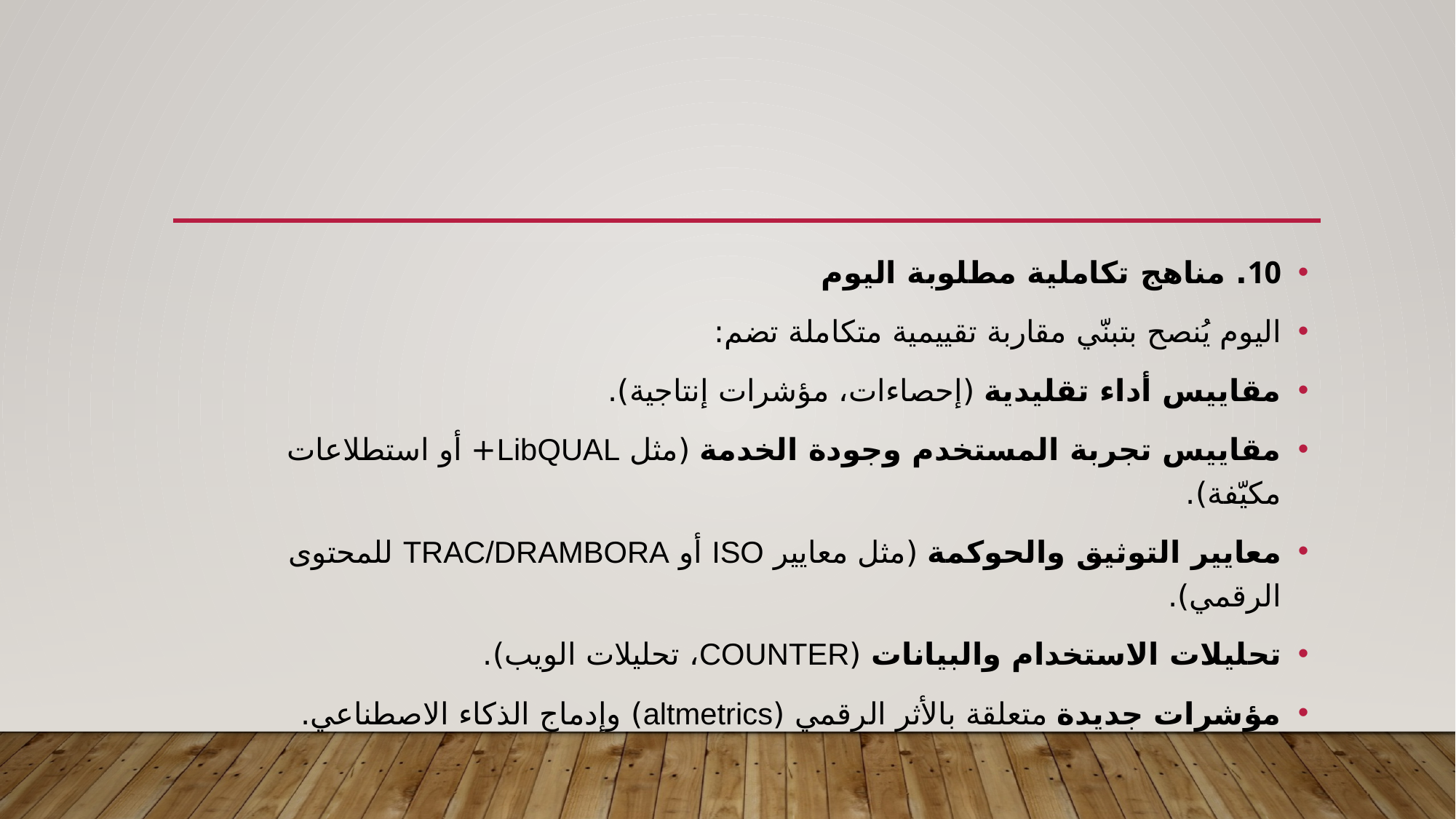

10. مناهج تكاملية مطلوبة اليوم
اليوم يُنصح بتبنّي مقاربة تقييمية متكاملة تضم:
مقاييس أداء تقليدية (إحصاءات، مؤشرات إنتاجية).
مقاييس تجربة المستخدم وجودة الخدمة (مثل LibQUAL+ أو استطلاعات مكيّفة).
معايير التوثيق والحوكمة (مثل معايير ISO أو TRAC/DRAMBORA للمحتوى الرقمي).
تحليلات الاستخدام والبيانات (COUNTER، تحليلات الويب).
مؤشرات جديدة متعلقة بالأثر الرقمي (altmetrics) وإدماج الذكاء الاصطناعي.